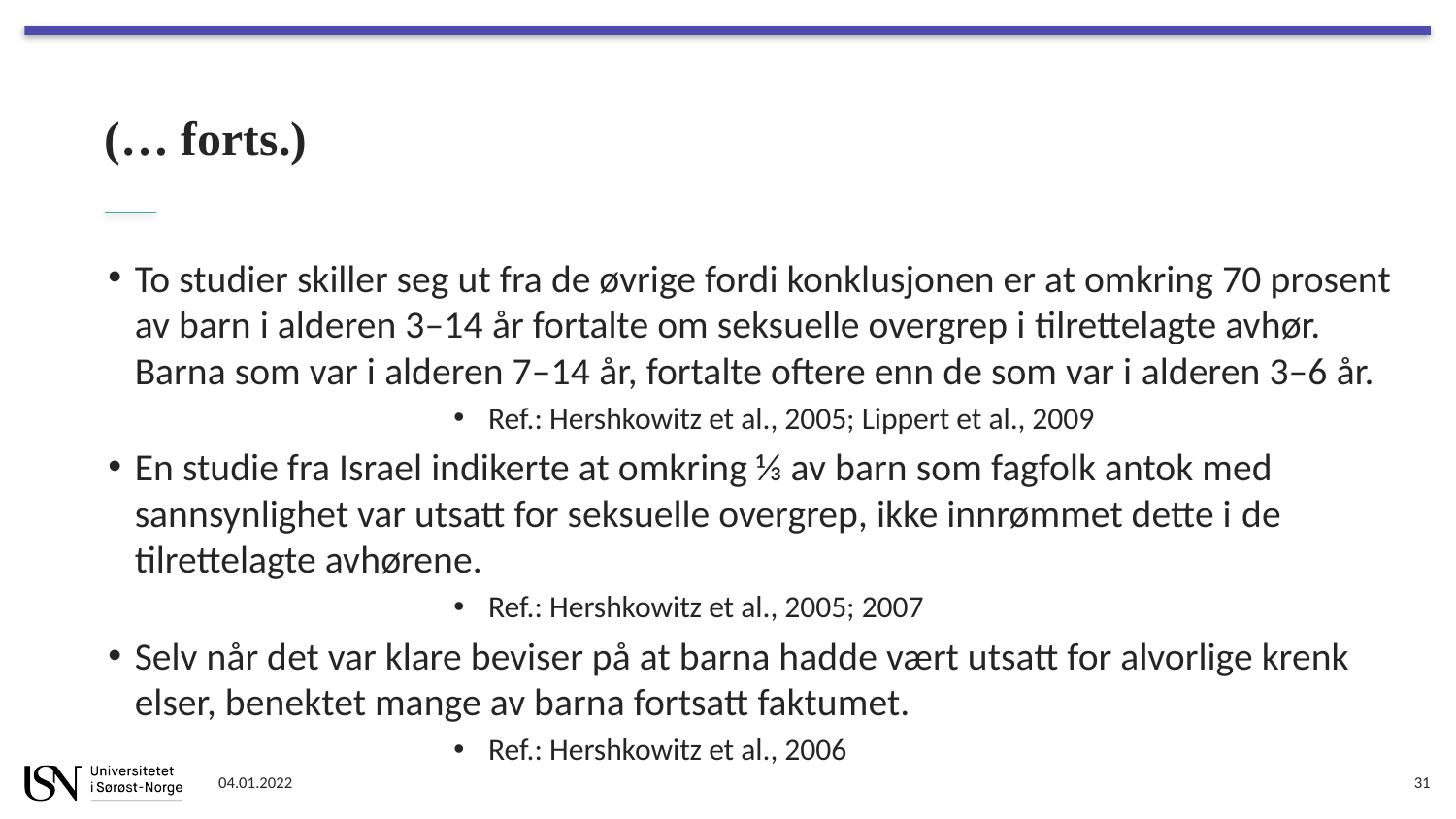

# (… forts.)
To studier skiller seg ut fra de øvrige fordi konklusjonen er at omkring 70 prosent av barn i alderen 3–14 år fortalte om seksuelle overgrep i tilrettelagte avhør. Barna som var i alderen 7–14 år, fortalte oftere enn de som var i alderen 3–6 år.
Ref.: Hershkowitz et al., 2005; Lippert et al., 2009
En studie fra Israel indikerte at omkring ⅓ av barn som fagfolk antok med sannsynlighet var utsatt for seksuelle overgrep, ikke innrømmet dette i de tilrettelagte avhørene.
Ref.: Hershkowitz et al., 2005; 2007
Selv når det var klare beviser på at barna hadde vært utsatt for alvorlige krenk elser, benektet mange av barna fortsatt faktumet.
Ref.: Hershkowitz et al., 2006

04.01.2022
31